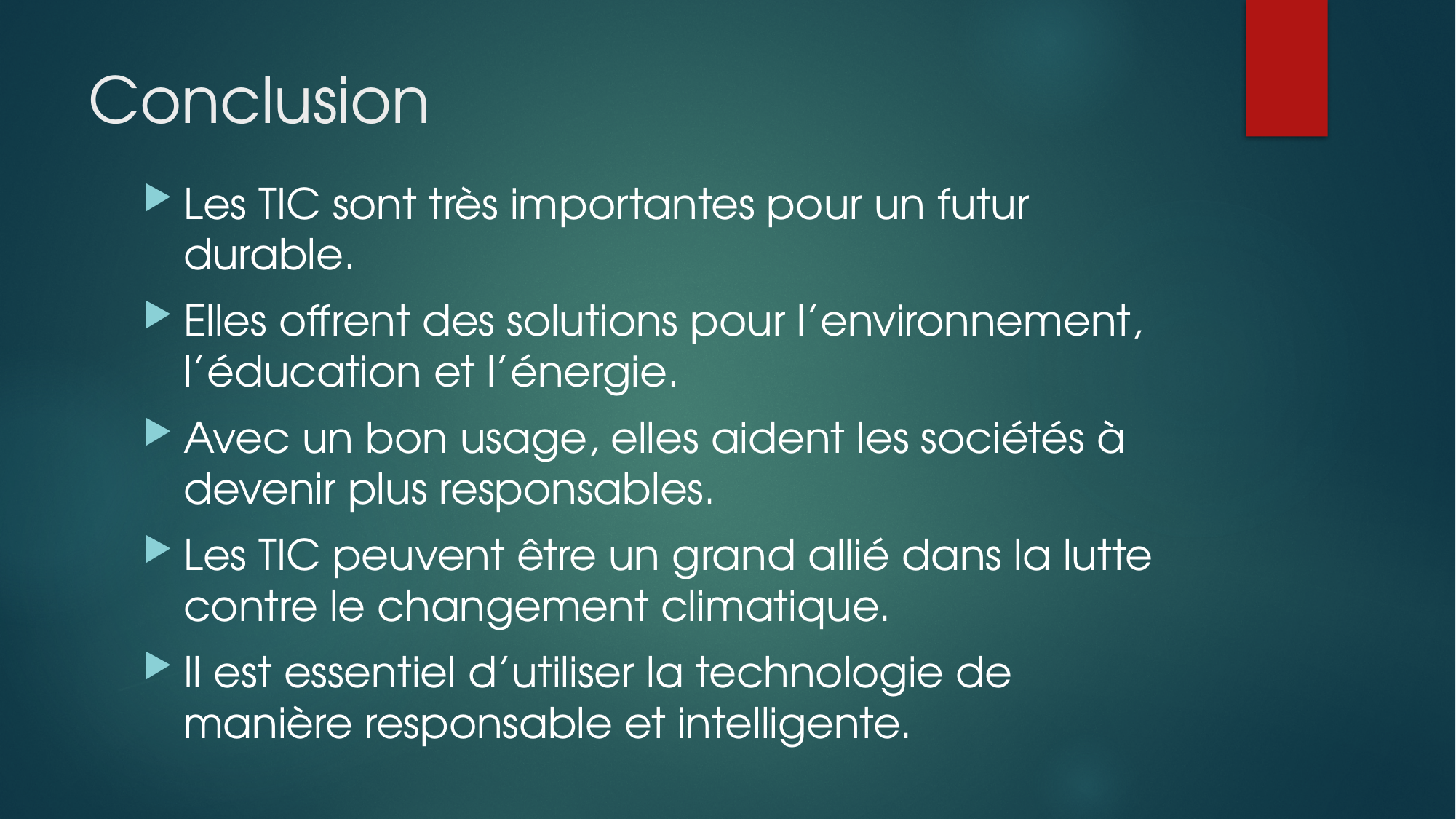

# Conclusion
Les TIC sont très importantes pour un futur durable.
Elles offrent des solutions pour l’environnement, l’éducation et l’énergie.
Avec un bon usage, elles aident les sociétés à devenir plus responsables.
Les TIC peuvent être un grand allié dans la lutte contre le changement climatique.
Il est essentiel d’utiliser la technologie de manière responsable et intelligente.